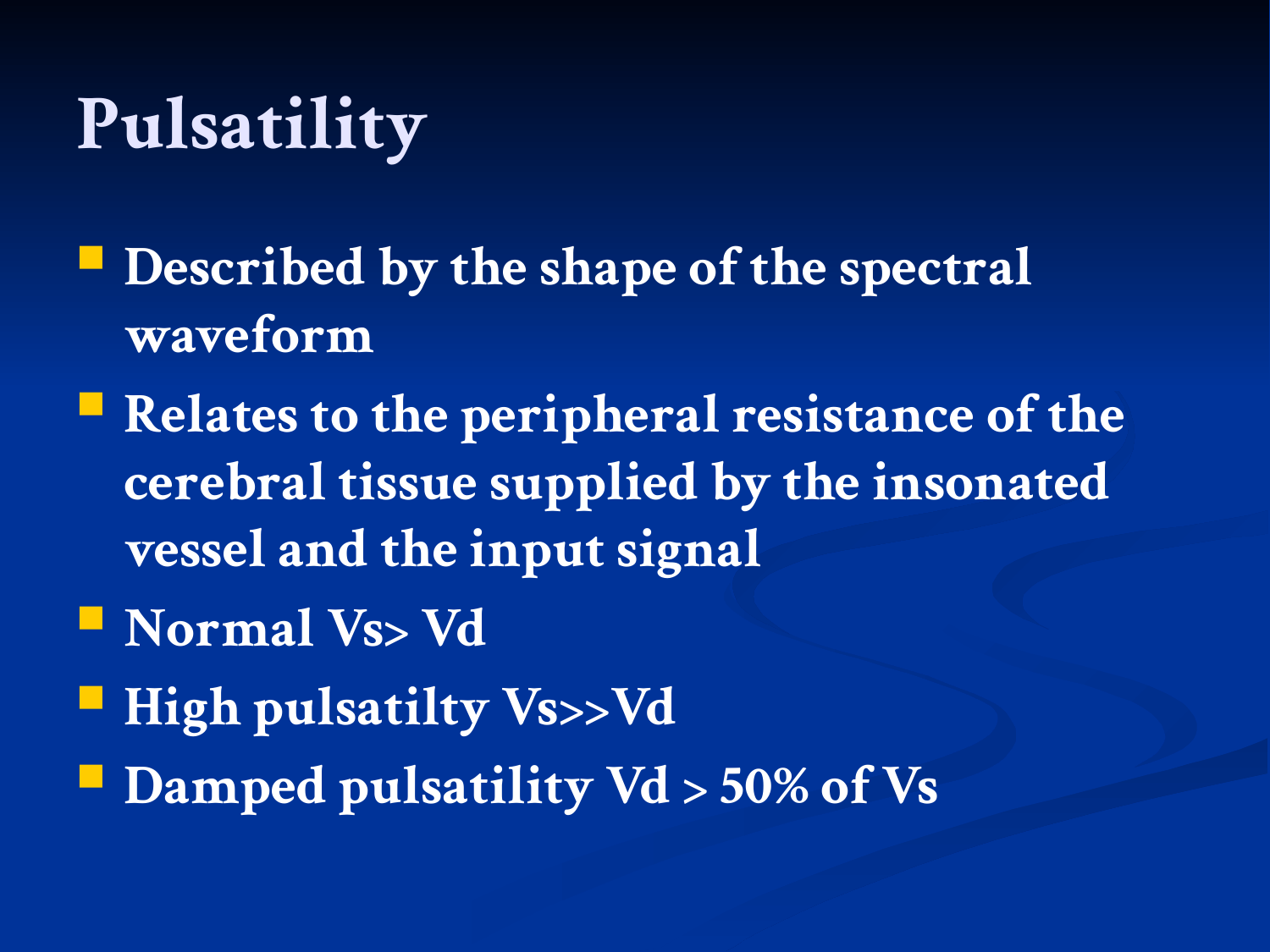

# Pulsatility
Described by the shape of the spectral waveform
Relates to the peripheral resistance of the cerebral tissue supplied by the insonated vessel and the input signal
Normal Vs> Vd
High pulsatilty Vs>>Vd
Damped pulsatility Vd > 50% of Vs